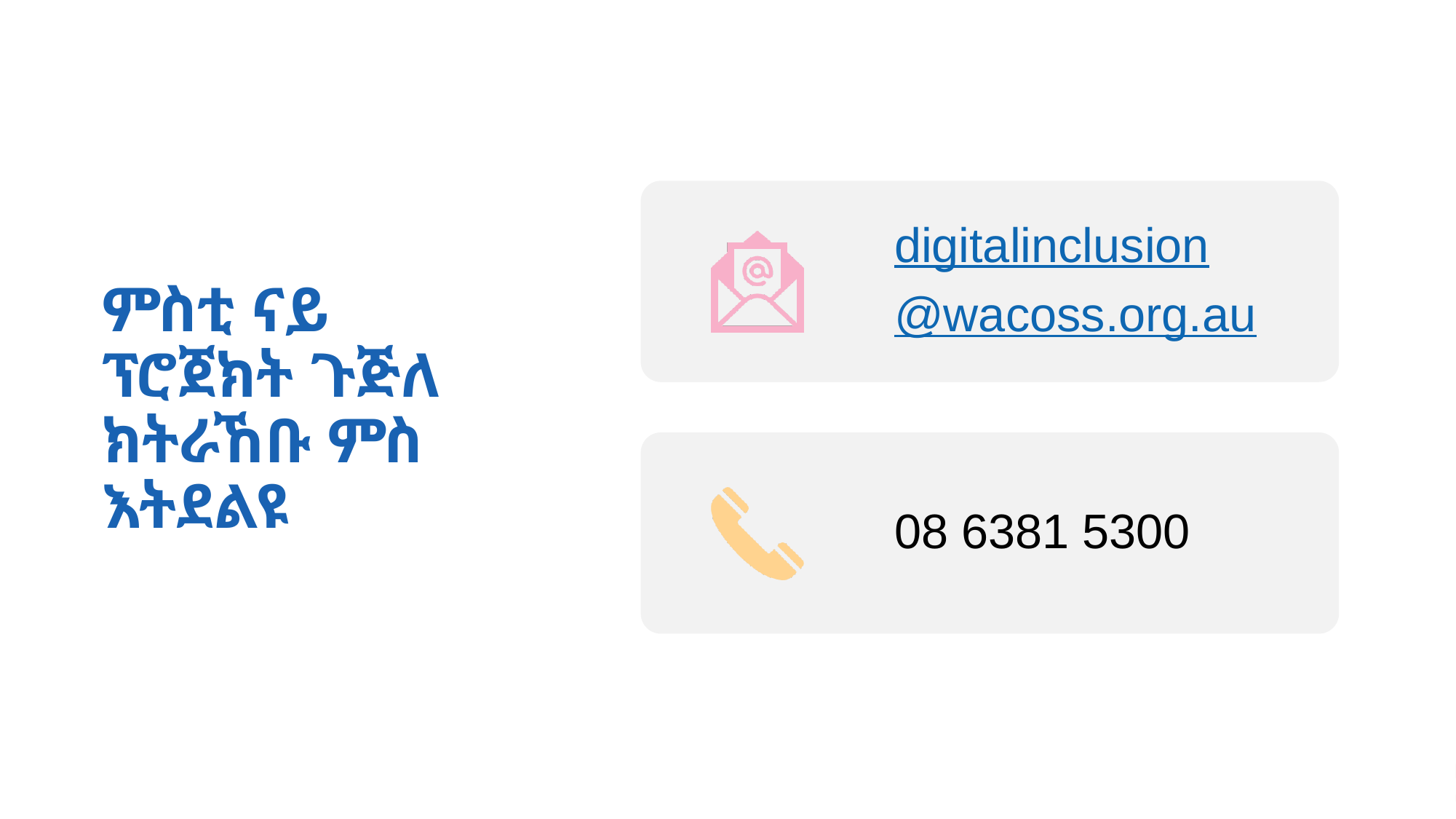

digitalinclusion
@wacoss.org.au
08 6381 5300
ምስቲ ናይ ፕሮጀክት ጉጅለ ክትራኸቡ ምስ እትደልዩ